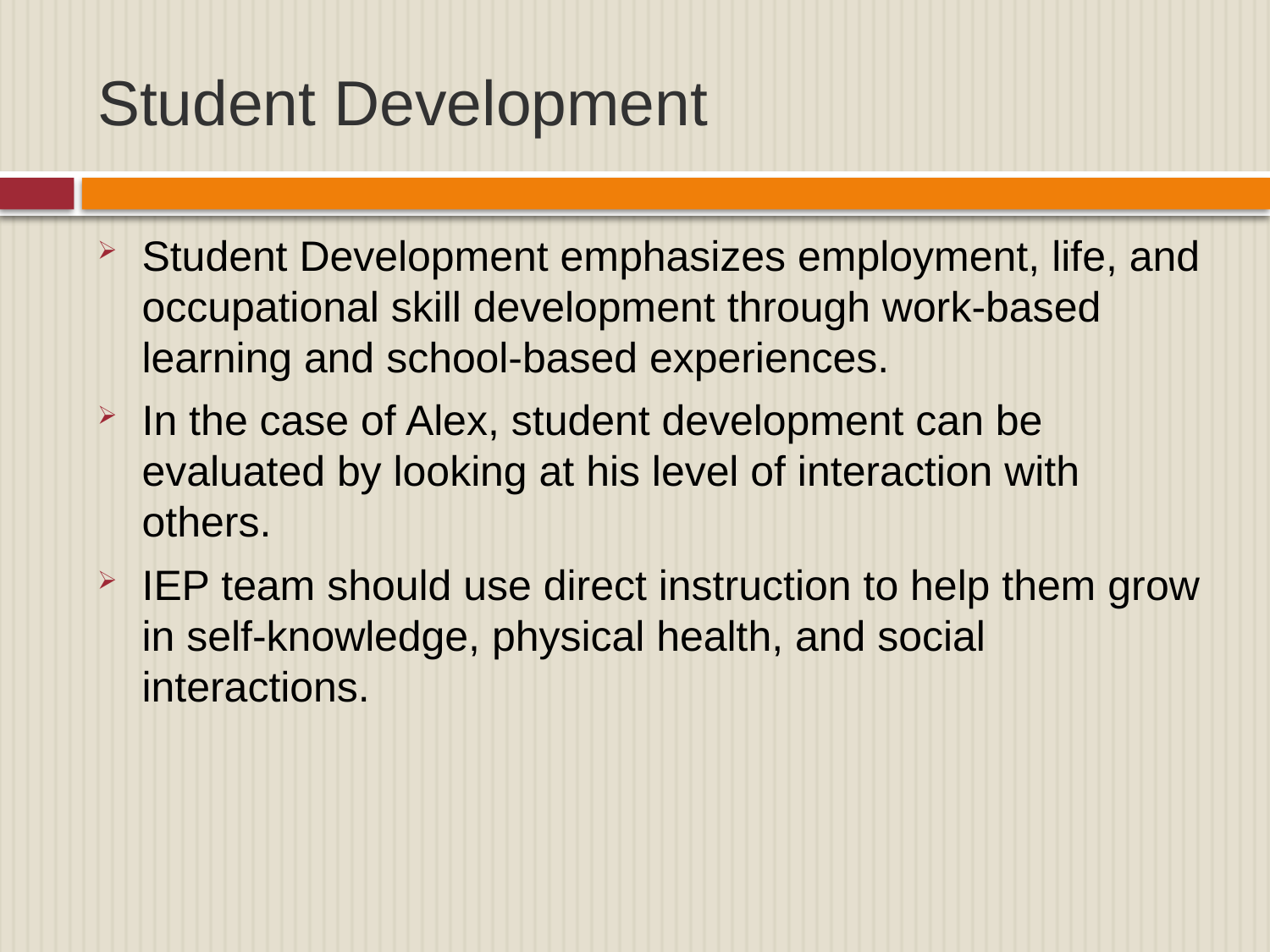

# Student Development
Student Development emphasizes employment, life, and occupational skill development through work-based learning and school-based experiences.
In the case of Alex, student development can be evaluated by looking at his level of interaction with others.
IEP team should use direct instruction to help them grow in self-knowledge, physical health, and social interactions.